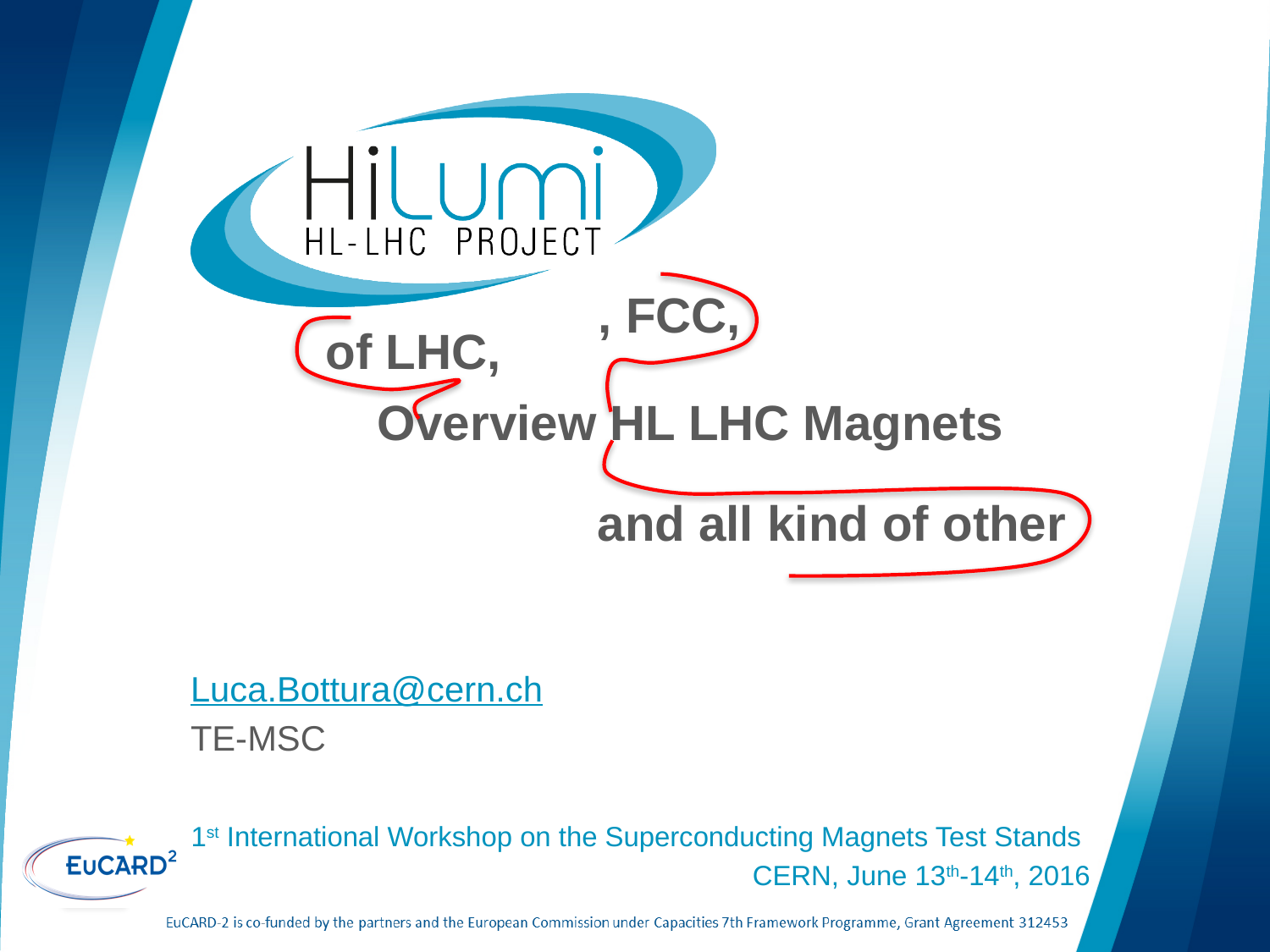

, FCC,
of LHC,

# Overview HL LHC Magnets

and all kind of other
Luca.Bottura@cern.ch
TE-MSC
1st International Workshop on the Superconducting Magnets Test Stands
CERN, June 13th-14th, 2016